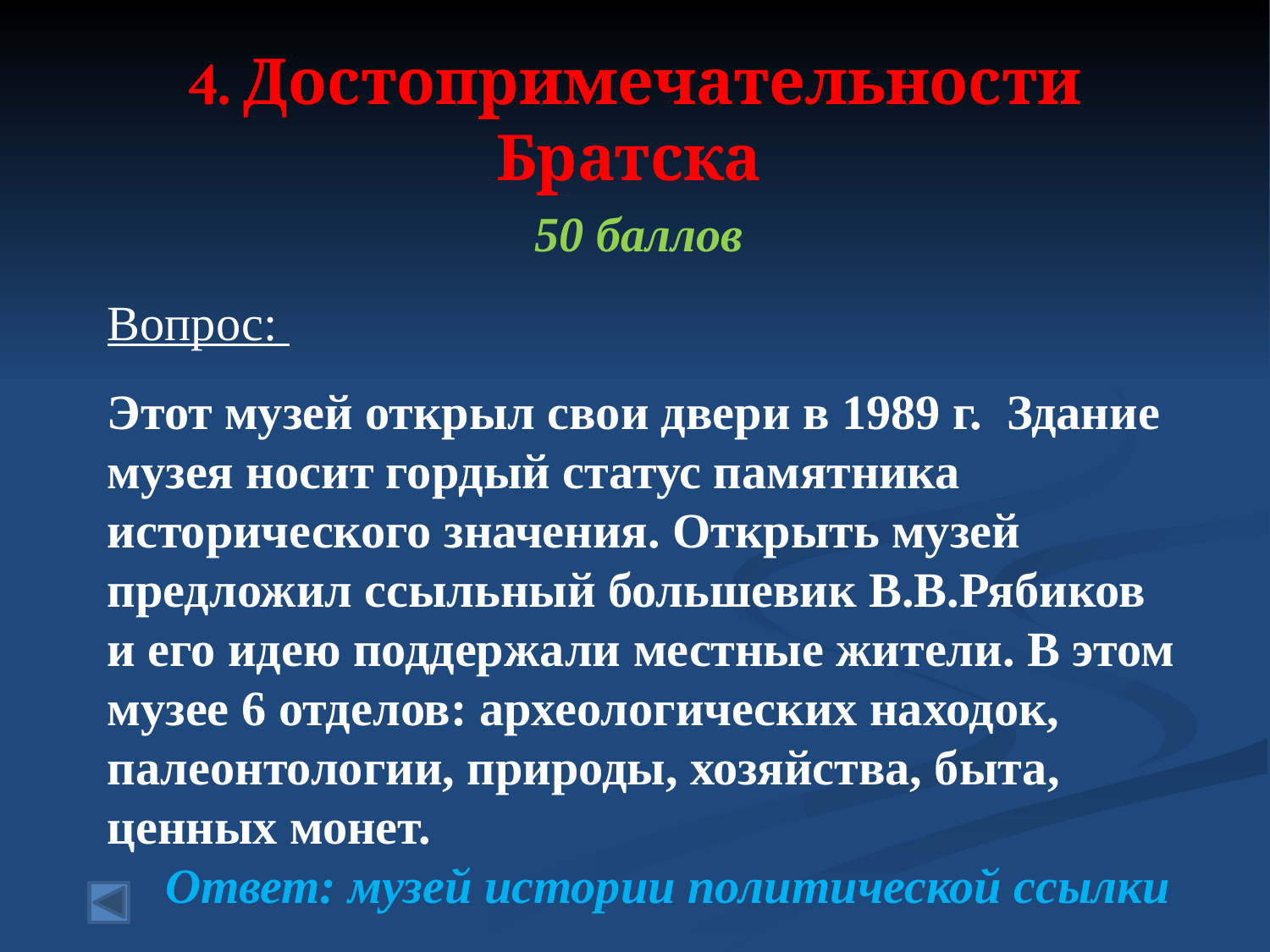

# 4. Достопримечательности Братска
50 баллов

Вопрос:

Этот музей открыл свои двери в 1989 г.  Здание музея носит гордый статус памятника исторического значения. Открыть музей предложил ссыльный большевик В.В.Рябиков и его идею поддержали местные жители. В этом музее 6 отделов: археологических находок, палеонтологии, природы, хозяйства, быта, ценных монет.
Ответ: музей истории политической ссылки